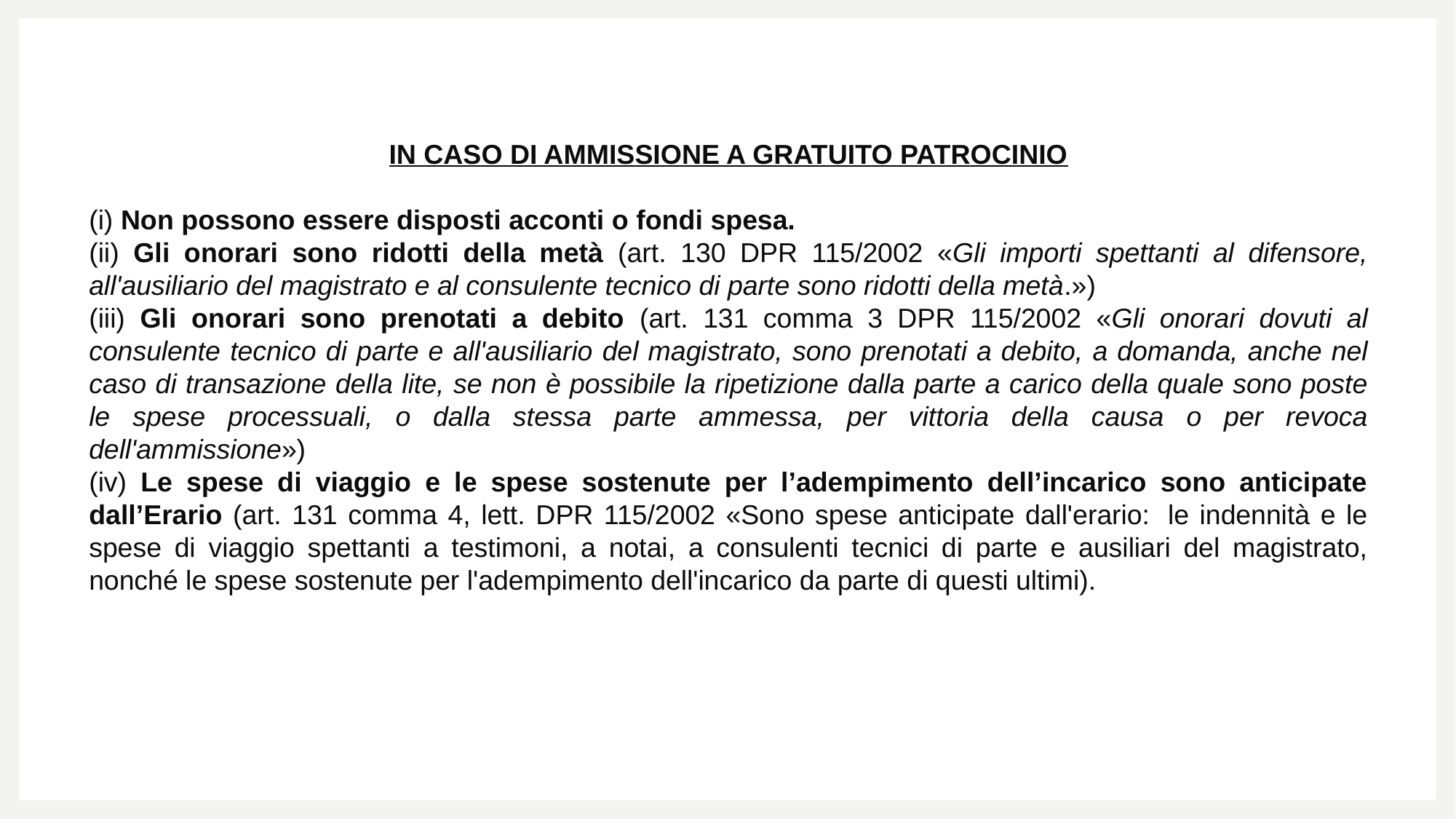

IN CASO DI AMMISSIONE A GRATUITO PATROCINIO

(i) Non possono essere disposti acconti o fondi spesa.
(ii) Gli onorari sono ridotti della metà (art. 130 DPR 115/2002 «Gli importi spettanti al difensore, all'ausiliario del magistrato e al consulente tecnico di parte sono ridotti della metà.»)
(iii) Gli onorari sono prenotati a debito (art. 131 comma 3 DPR 115/2002 «Gli onorari dovuti al consulente tecnico di parte e all'ausiliario del magistrato, sono prenotati a debito, a domanda, anche nel caso di transazione della lite, se non è possibile la ripetizione dalla parte a carico della quale sono poste le spese processuali, o dalla stessa parte ammessa, per vittoria della causa o per revoca dell'ammissione»)
(iv) Le spese di viaggio e le spese sostenute per l’adempimento dell’incarico sono anticipate dall’Erario (art. 131 comma 4, lett. DPR 115/2002 «Sono spese anticipate dall'erario:  le indennità e le spese di viaggio spettanti a testimoni, a notai, a consulenti tecnici di parte e ausiliari del magistrato, nonché le spese sostenute per l'adempimento dell'incarico da parte di questi ultimi).